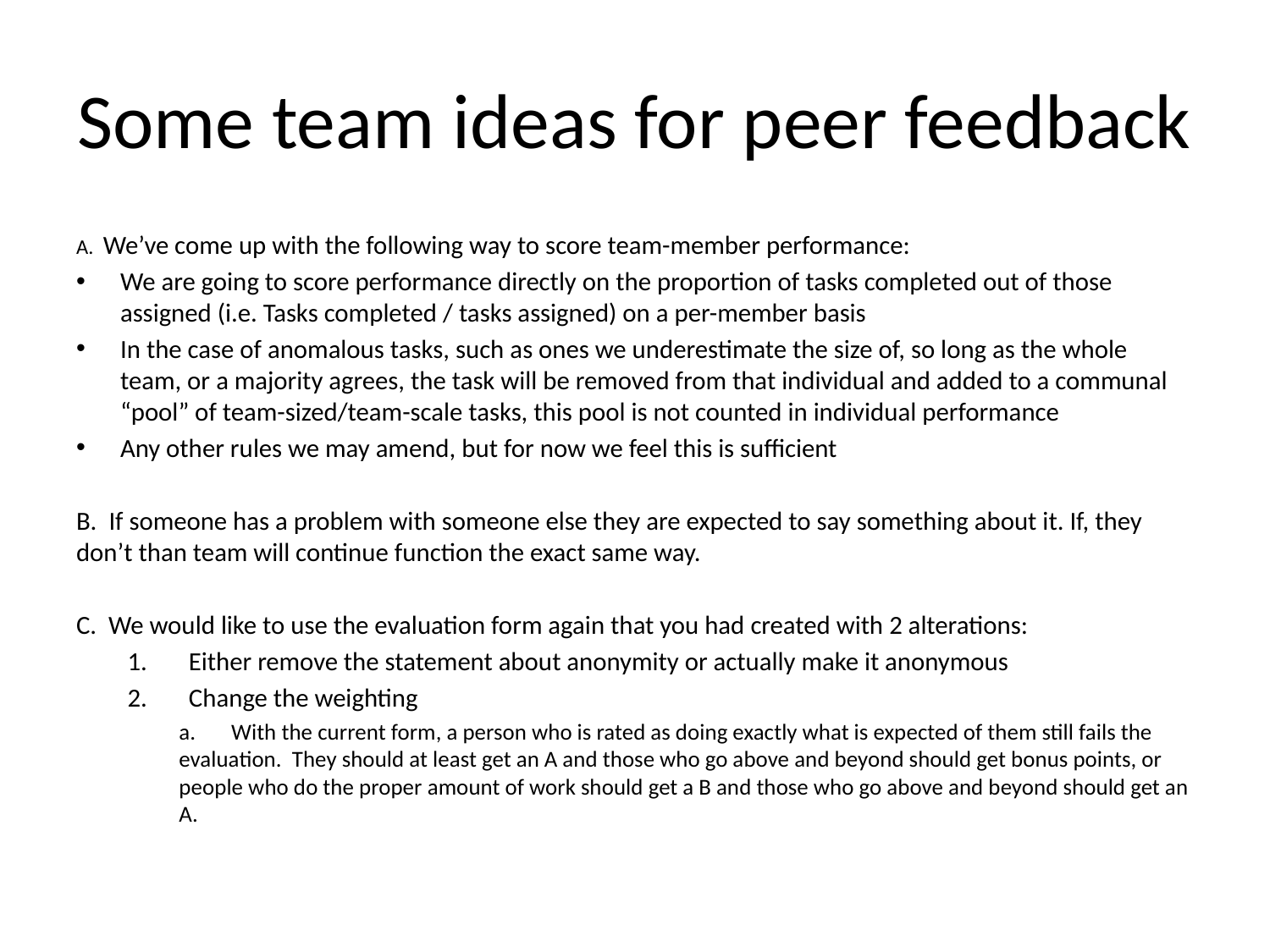

# Some team ideas for peer feedback
A.  We’ve come up with the following way to score team-member performance:
We are going to score performance directly on the proportion of tasks completed out of those assigned (i.e. Tasks completed / tasks assigned) on a per-member basis
In the case of anomalous tasks, such as ones we underestimate the size of, so long as the whole team, or a majority agrees, the task will be removed from that individual and added to a communal “pool” of team-sized/team-scale tasks, this pool is not counted in individual performance
Any other rules we may amend, but for now we feel this is sufficient

B.  If someone has a problem with someone else they are expected to say something about it. If, they don’t than team will continue function the exact same way.

C.  We would like to use the evaluation form again that you had created with 2 alterations:
1.       Either remove the statement about anonymity or actually make it anonymous
2.       Change the weighting
a.       With the current form, a person who is rated as doing exactly what is expected of them still fails the evaluation.  They should at least get an A and those who go above and beyond should get bonus points, or people who do the proper amount of work should get a B and those who go above and beyond should get an A.